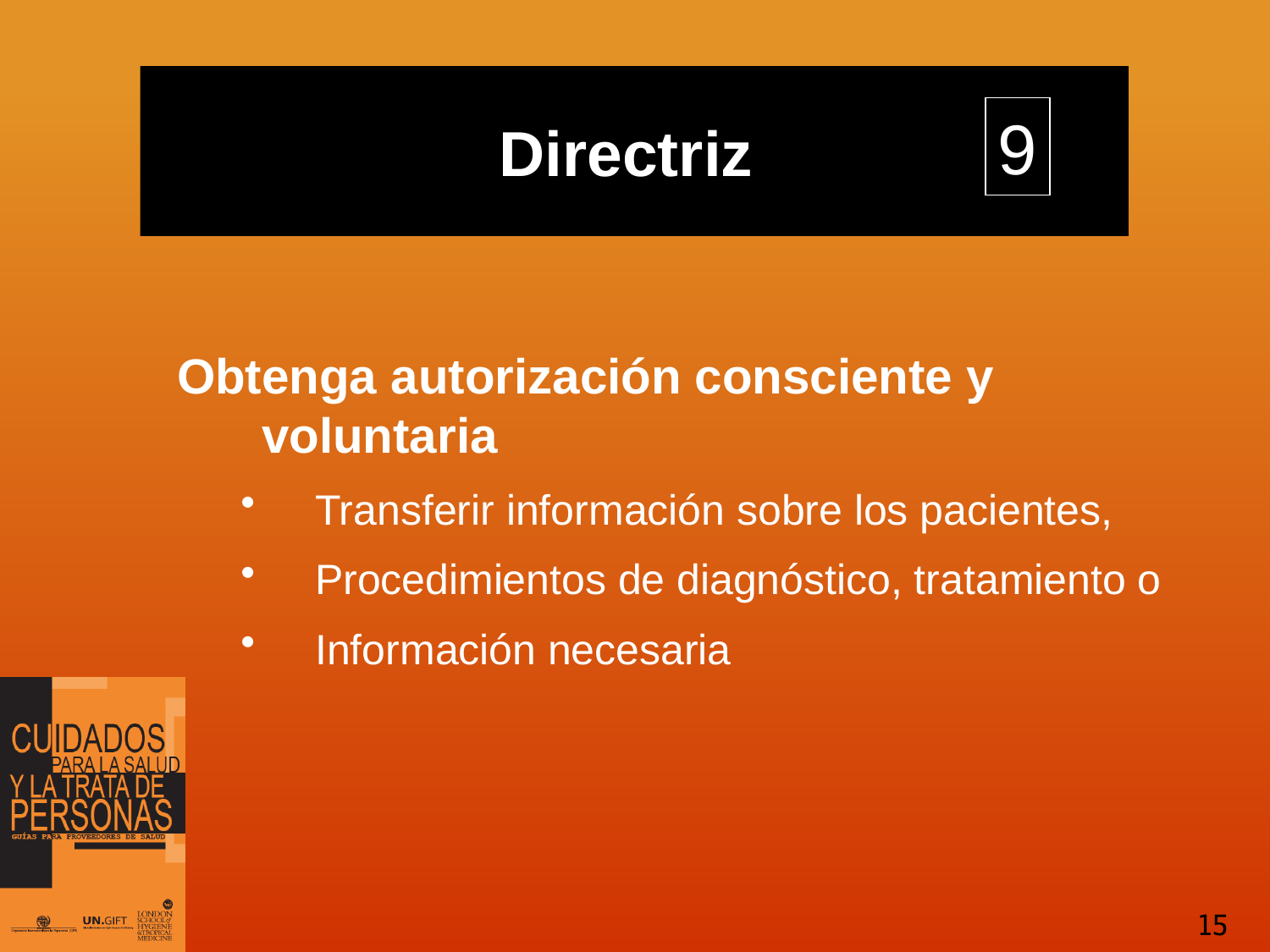

9
Directriz
Obtenga autorización consciente y voluntaria
Transferir información sobre los pacientes,
Procedimientos de diagnóstico, tratamiento o
Información necesaria

15